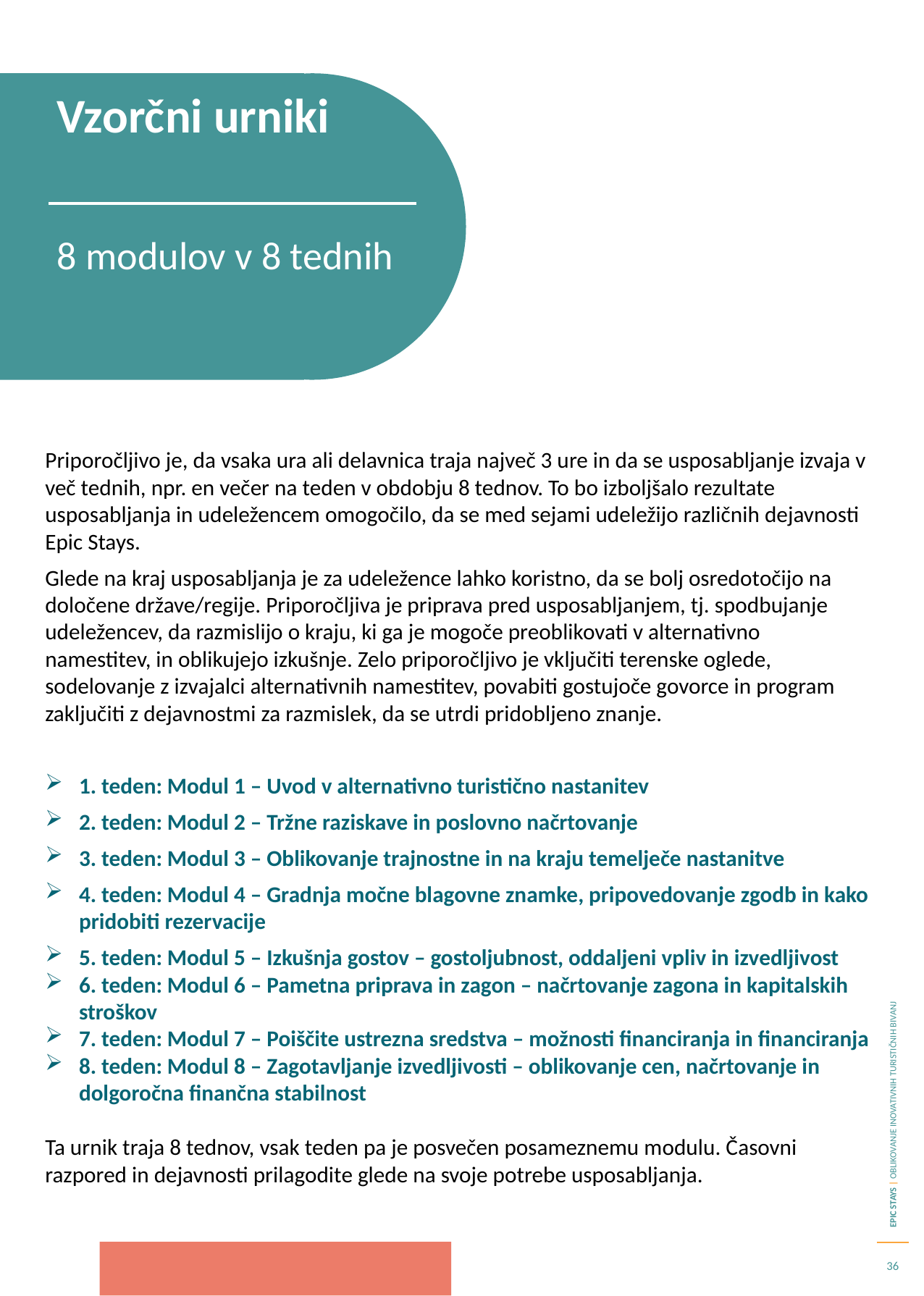

Vzorčni urniki

8 modulov v 8 tednih

Priporočljivo je, da vsaka ura ali delavnica traja največ 3 ure in da se usposabljanje izvaja v več tednih, npr. en večer na teden v obdobju 8 tednov. To bo izboljšalo rezultate usposabljanja in udeležencem omogočilo, da se med sejami udeležijo različnih dejavnosti Epic Stays.
Glede na kraj usposabljanja je za udeležence lahko koristno, da se bolj osredotočijo na določene države/regije. Priporočljiva je priprava pred usposabljanjem, tj. spodbujanje udeležencev, da razmislijo o kraju, ki ga je mogoče preoblikovati v alternativno namestitev, in oblikujejo izkušnje. Zelo priporočljivo je vključiti terenske oglede, sodelovanje z izvajalci alternativnih namestitev, povabiti gostujoče govorce in program zaključiti z dejavnostmi za razmislek, da se utrdi pridobljeno znanje.

1. teden: Modul 1 – Uvod v alternativno turistično nastanitev
2. teden: Modul 2 – Tržne raziskave in poslovno načrtovanje
3. teden: Modul 3 – Oblikovanje trajnostne in na kraju temelječe nastanitve
4. teden: Modul 4 – Gradnja močne blagovne znamke, pripovedovanje zgodb in kako pridobiti rezervacije
5. teden: Modul 5 – Izkušnja gostov – gostoljubnost, oddaljeni vpliv in izvedljivost
6. teden: Modul 6 – Pametna priprava in zagon – načrtovanje zagona in kapitalskih stroškov
7. teden: Modul 7 – Poiščite ustrezna sredstva – možnosti financiranja in financiranja
8. teden: Modul 8 – Zagotavljanje izvedljivosti – oblikovanje cen, načrtovanje in dolgoročna finančna stabilnost

Ta urnik traja 8 tednov, vsak teden pa je posvečen posameznemu modulu. Časovni razpored in dejavnosti prilagodite glede na svoje potrebe usposabljanja.

36